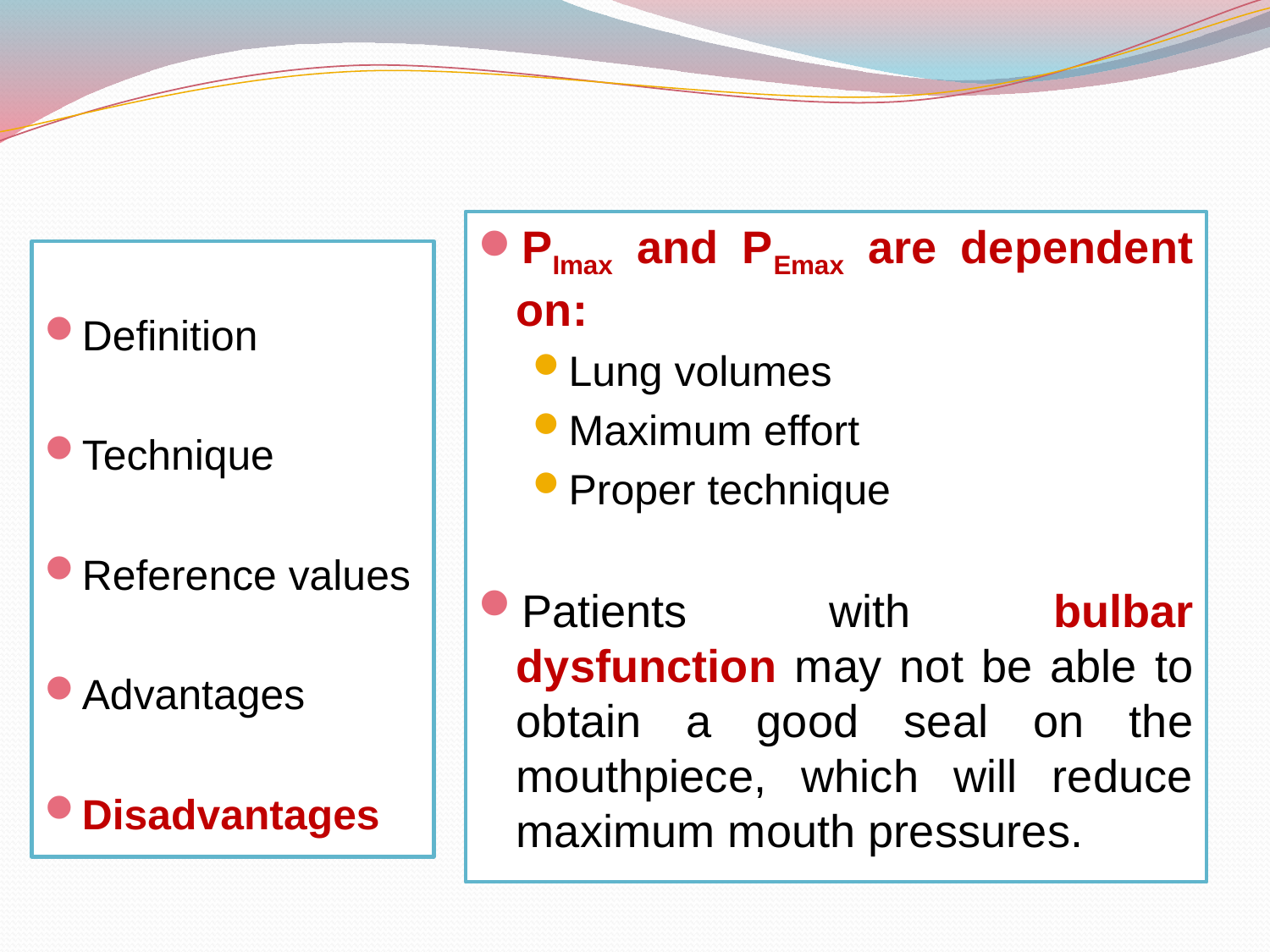

PImax and PEmax are dependent on:
Lung volumes
Maximum effort
Proper technique

Patients with bulbar dysfunction may not be able to obtain a good seal on the mouthpiece, which will reduce maximum mouth pressures.

Definition
Technique
Reference values
Advantages
Disadvantages